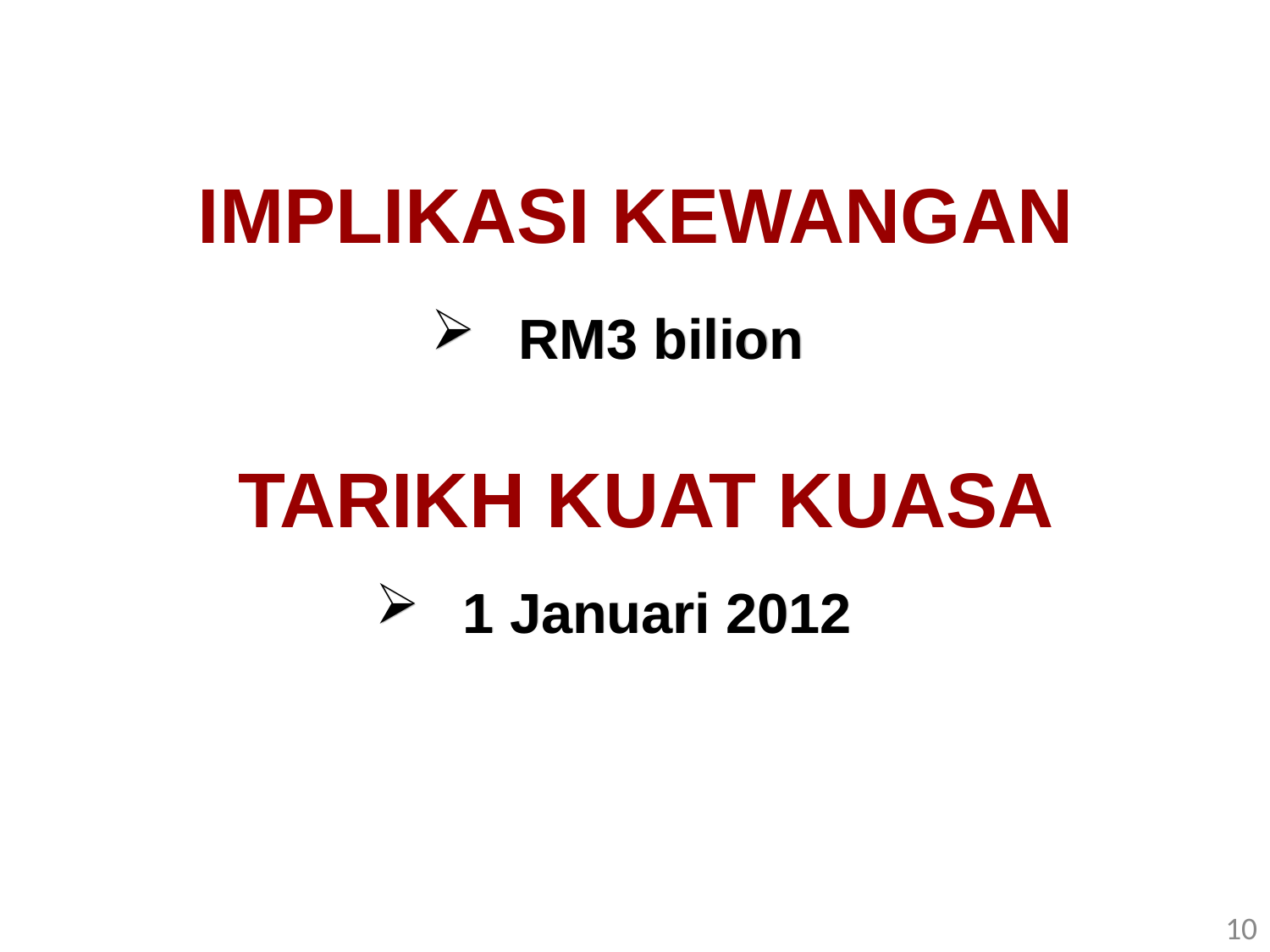

IMPLIKASI KEWANGAN
RM3 bilion
TARIKH KUAT KUASA
1 Januari 2012
10